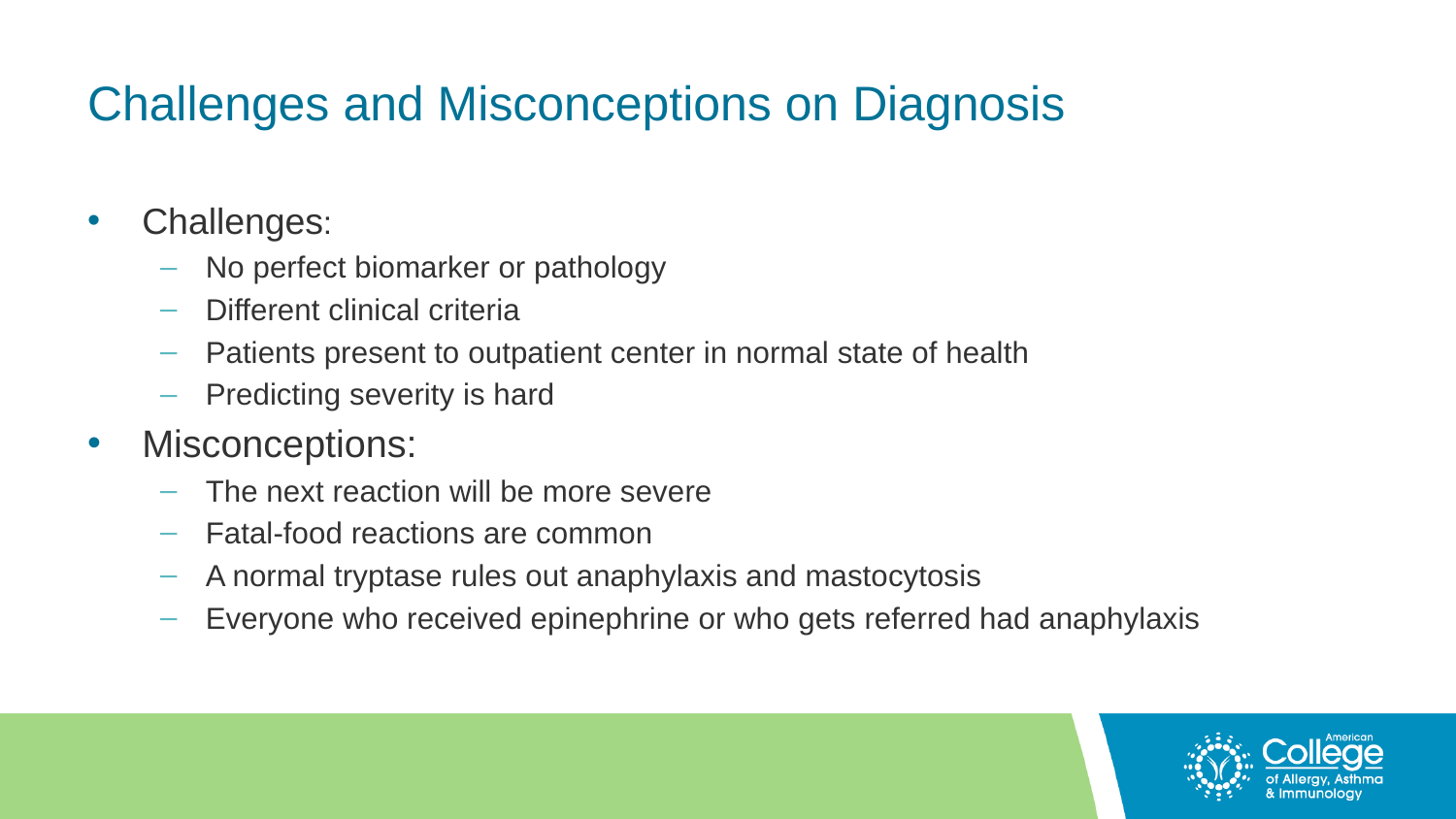

# Challenges and Misconceptions on Diagnosis
Challenges:
No perfect biomarker or pathology
Different clinical criteria
Patients present to outpatient center in normal state of health
Predicting severity is hard
Misconceptions:
The next reaction will be more severe
Fatal-food reactions are common
A normal tryptase rules out anaphylaxis and mastocytosis
Everyone who received epinephrine or who gets referred had anaphylaxis